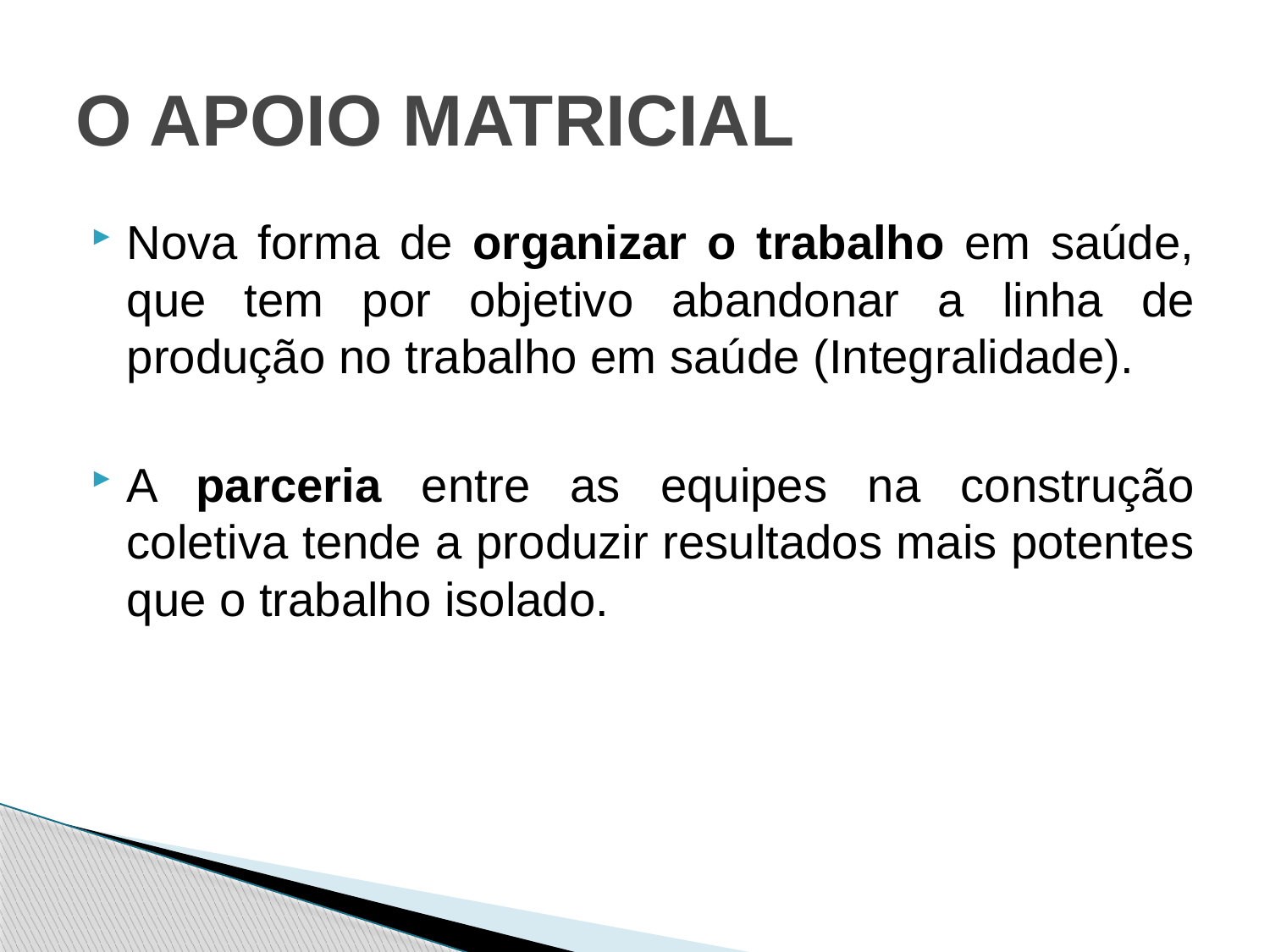

# O APOIO MATRICIAL
Nova forma de organizar o trabalho em saúde, que tem por objetivo abandonar a linha de produção no trabalho em saúde (Integralidade).

A parceria entre as equipes na construção coletiva tende a produzir resultados mais potentes que o trabalho isolado.